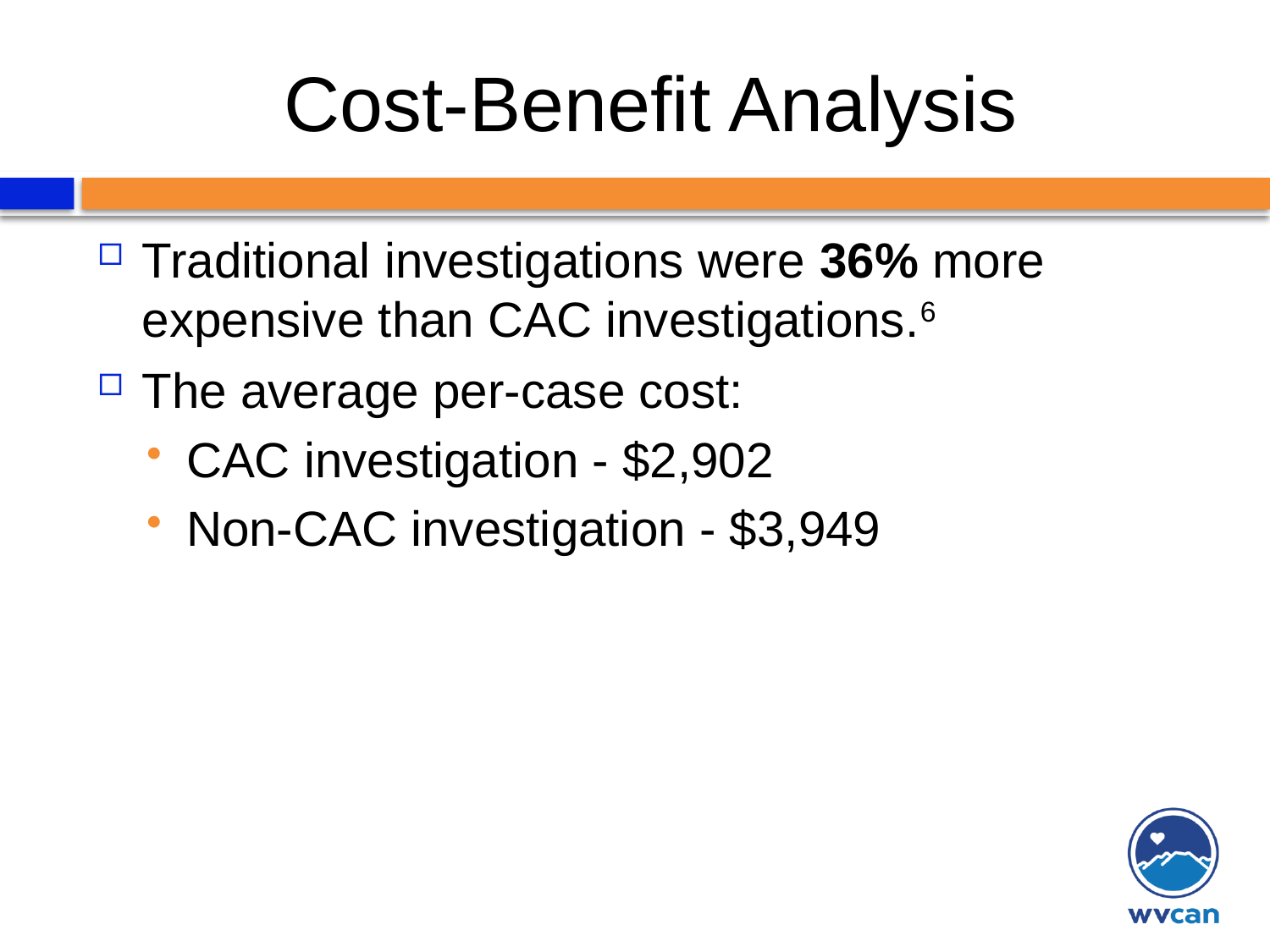

# Cost-Benefit Analysis
Traditional investigations were 36% more expensive than CAC investigations.6
The average per-case cost:
CAC investigation - $2,902
Non-CAC investigation - $3,949